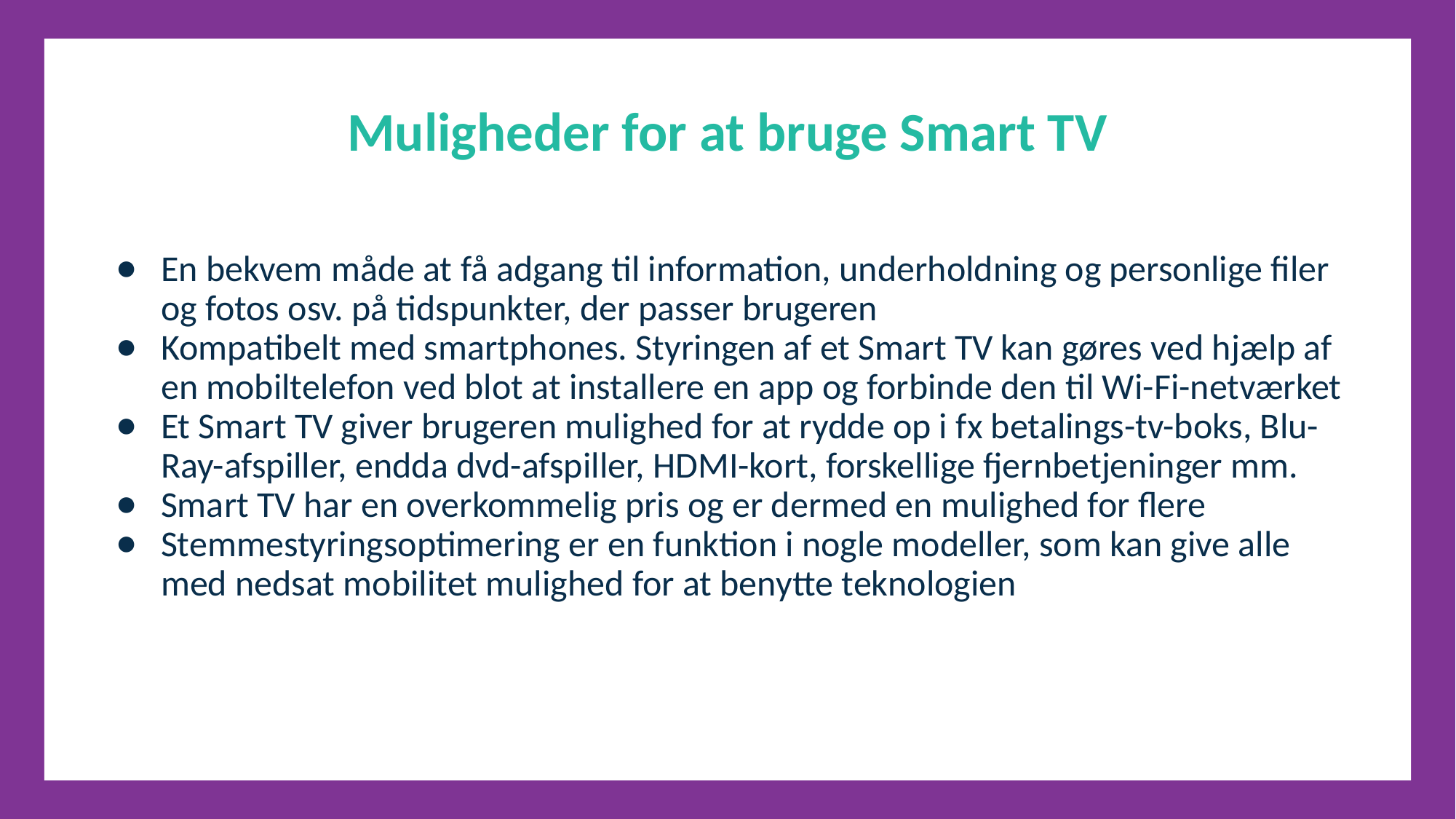

Muligheder for at bruge Smart TV
En bekvem måde at få adgang til information, underholdning og personlige filer og fotos osv. på tidspunkter, der passer brugeren
Kompatibelt med smartphones. Styringen af et Smart TV kan gøres ved hjælp af en mobiltelefon ved blot at installere en app og forbinde den til Wi-Fi-netværket
Et Smart TV giver brugeren mulighed for at rydde op i fx betalings-tv-boks, Blu-Ray-afspiller, endda dvd-afspiller, HDMI-kort, forskellige fjernbetjeninger mm.
Smart TV har en overkommelig pris og er dermed en mulighed for flere
Stemmestyringsoptimering er en funktion i nogle modeller, som kan give alle med nedsat mobilitet mulighed for at benytte teknologien